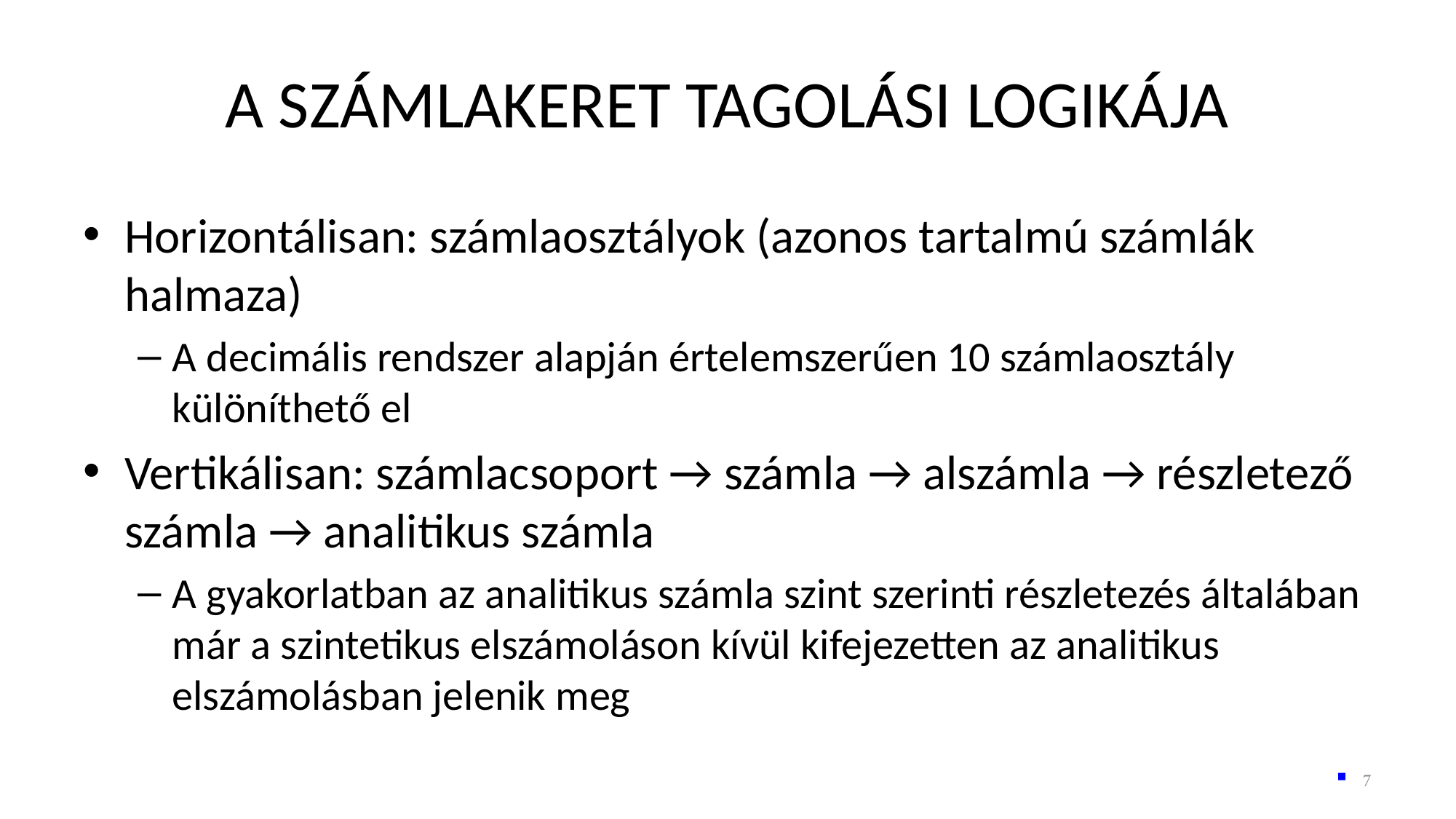

# A SZÁMLAKERET TAGOLÁSI LOGIKÁJA
Horizontálisan: számlaosztályok (azonos tartalmú számlák halmaza)
A decimális rendszer alapján értelemszerűen 10 számlaosztály különíthető el
Vertikálisan: számlacsoport → számla → alszámla → részletező számla → analitikus számla
A gyakorlatban az analitikus számla szint szerinti részletezés általában már a szintetikus elszámoláson kívül kifejezetten az analitikus elszámolásban jelenik meg
7